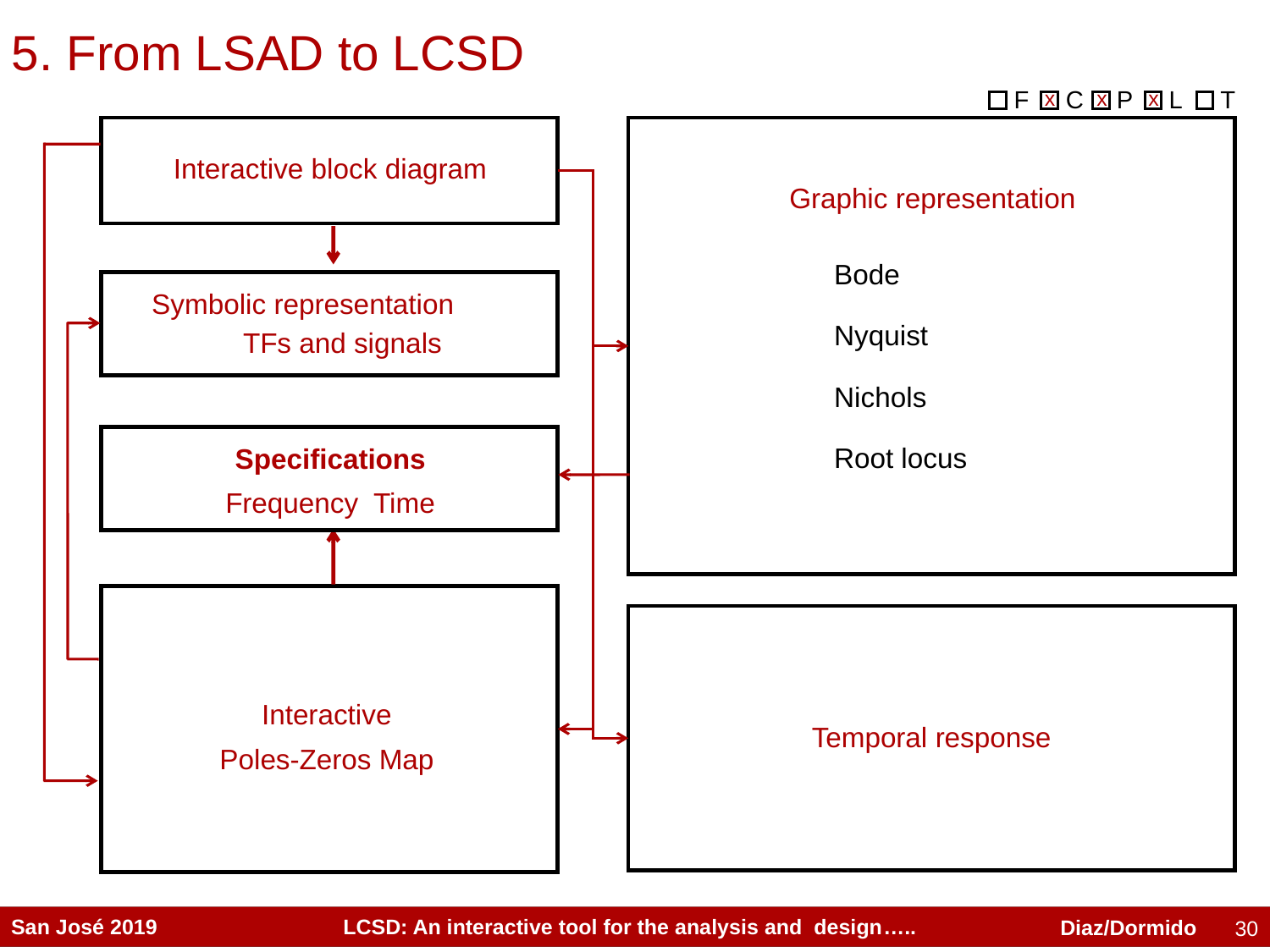

5. From LSAD to LCSD
F
C
P
L
T
x
x
x

Interactive block diagram

Graphic representation

Bode
Nyquist
Nichols
Root locus

Symbolic representation        TFs and signals

Specifications
Frequency  Time

Temporal response
Interactive
Poles-Zeros Map
30